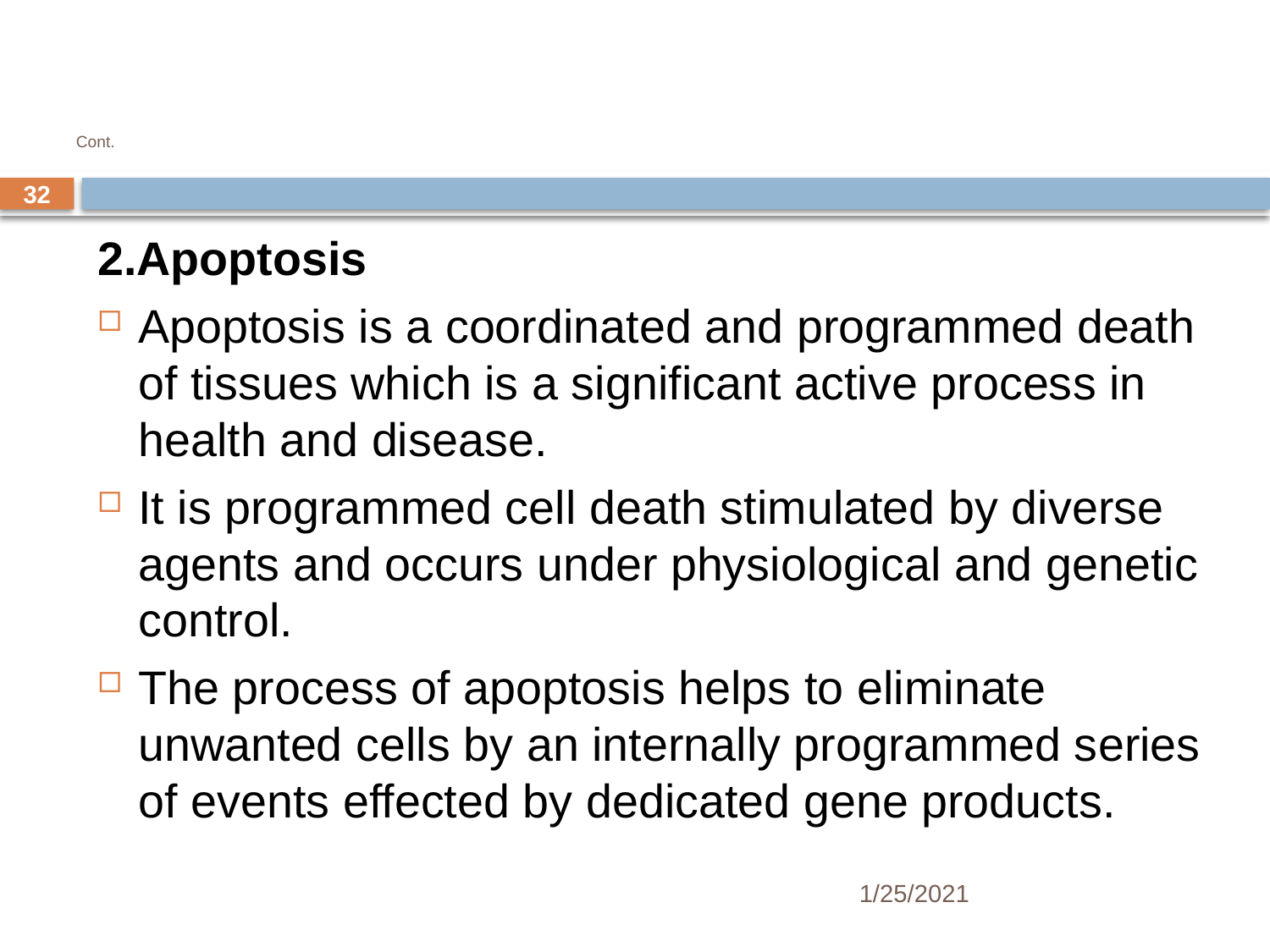

# Cont.
32
2.Apoptosis
Apoptosis is a coordinated and programmed death of tissues which is a significant active process in health and disease.
It is programmed cell death stimulated by diverse agents and occurs under physiological and genetic control.
The process of apoptosis helps to eliminate unwanted cells by an internally programmed series of events effected by dedicated gene products.

1/25/2021